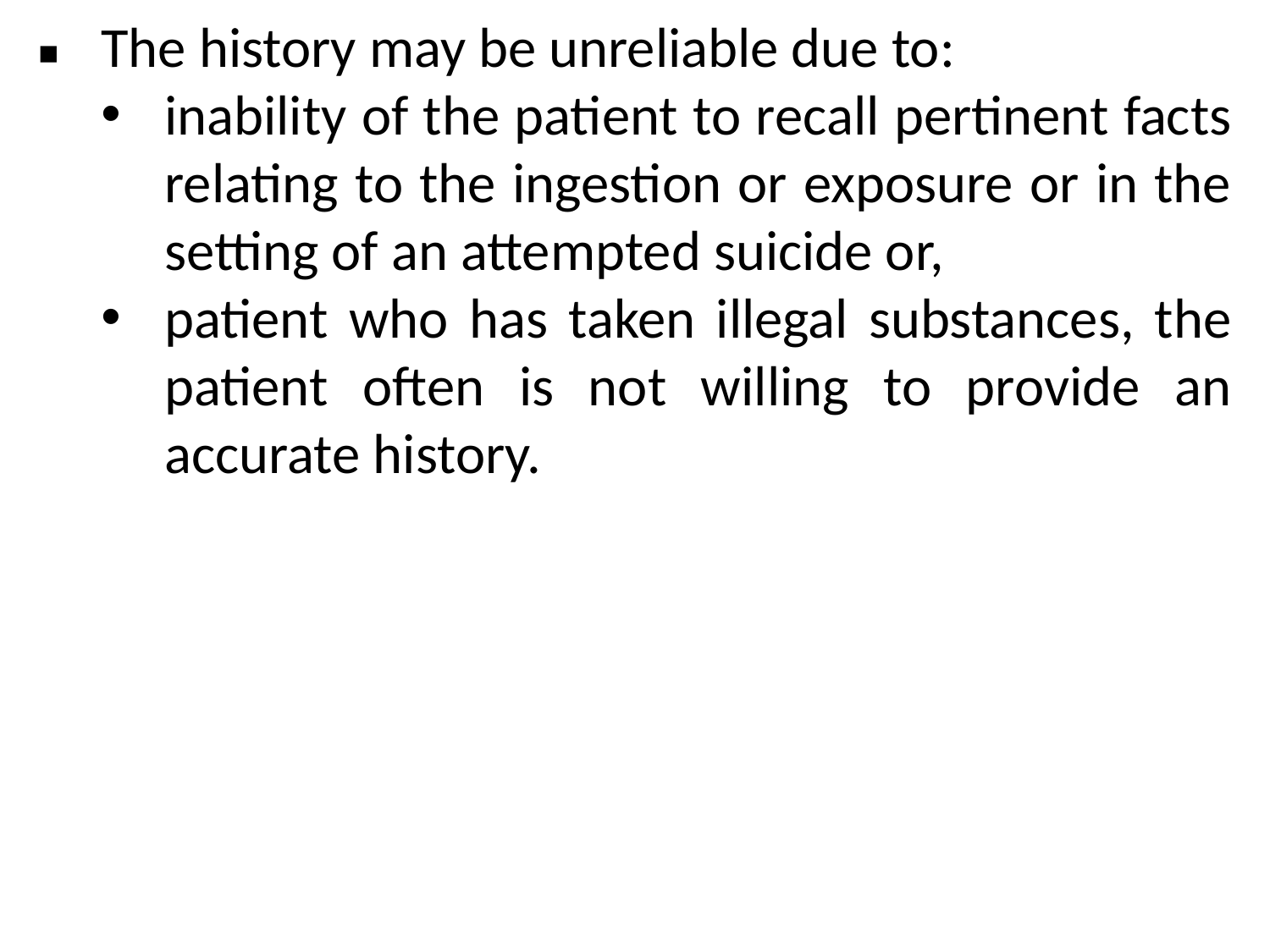

The history may be unreliable due to:
inability of the patient to recall pertinent facts relating to the ingestion or exposure or in the setting of an attempted suicide or,
patient who has taken illegal substances, the patient often is not willing to provide an accurate history.